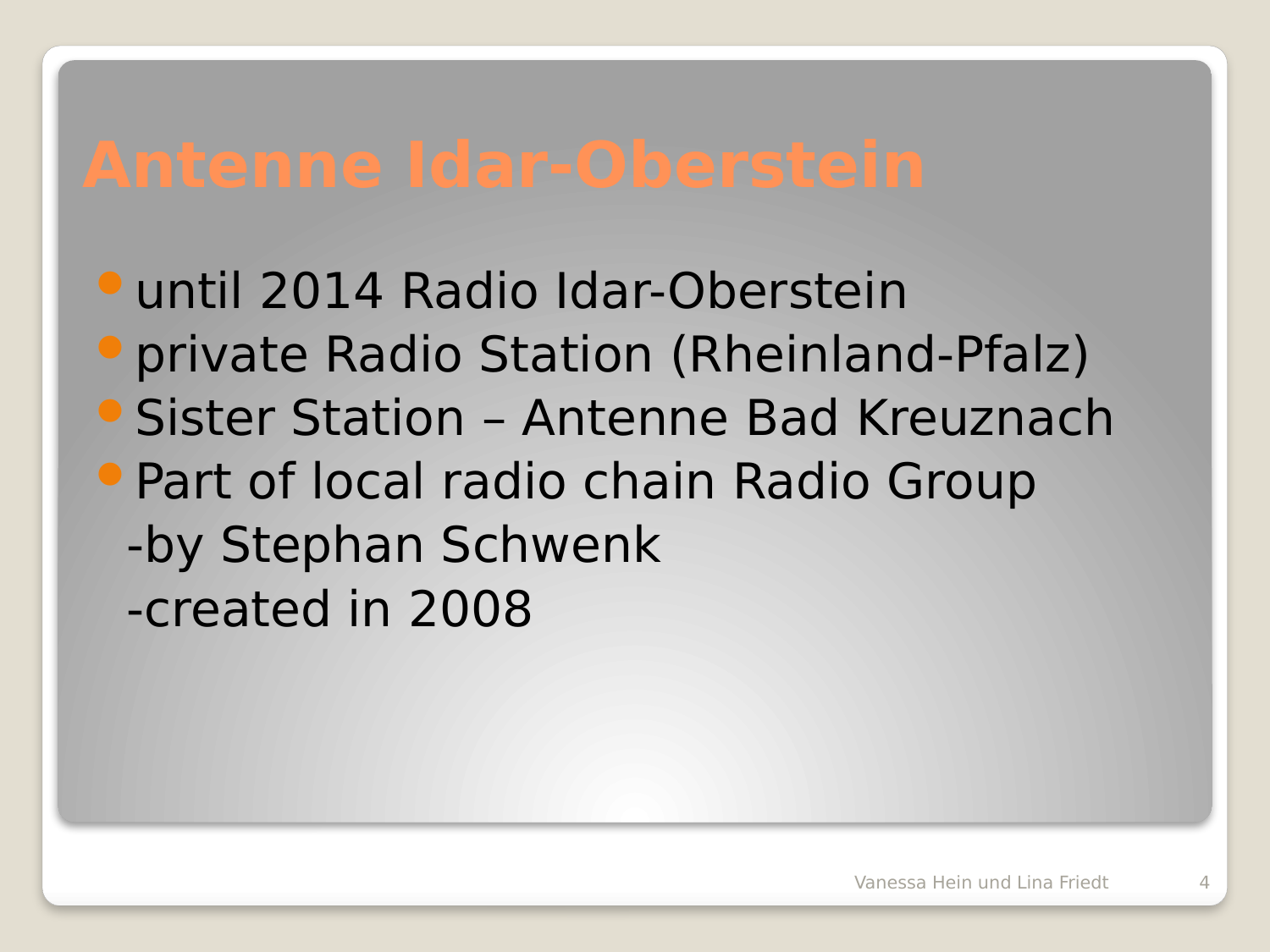

# Antenne Idar-Oberstein
until 2014 Radio Idar-Oberstein
private Radio Station (Rheinland-Pfalz)
Sister Station – Antenne Bad Kreuznach
Part of local radio chain Radio Group
  -by Stephan Schwenk
  -created in 2008

Vanessa Hein und Lina Friedt
4